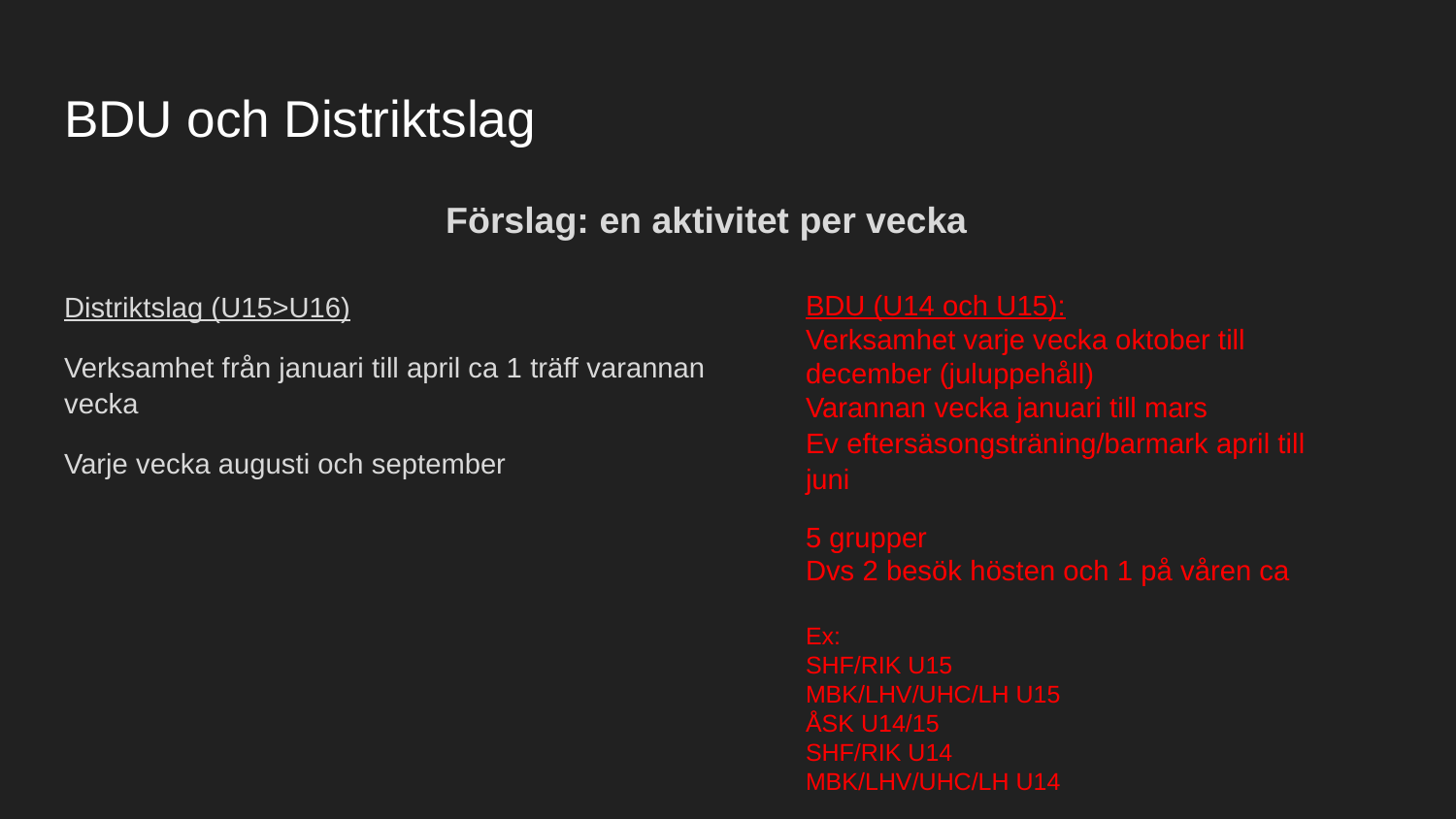

# BDU och Distriktslag
Förslag: en aktivitet per vecka
Distriktslag (U15>U16)
Verksamhet från januari till april ca 1 träff varannan vecka
Varje vecka augusti och september

BDU (U14 och U15):
Verksamhet varje vecka oktober till december (juluppehåll)
Varannan vecka januari till mars
Ev eftersäsongsträning/barmark april till juni
5 grupper
Dvs 2 besök hösten och 1 på våren ca

Ex:
SHF/RIK U15
MBK/LHV/UHC/LH U15
ÅSK U14/15
SHF/RIK U14
MBK/LHV/UHC/LH U14